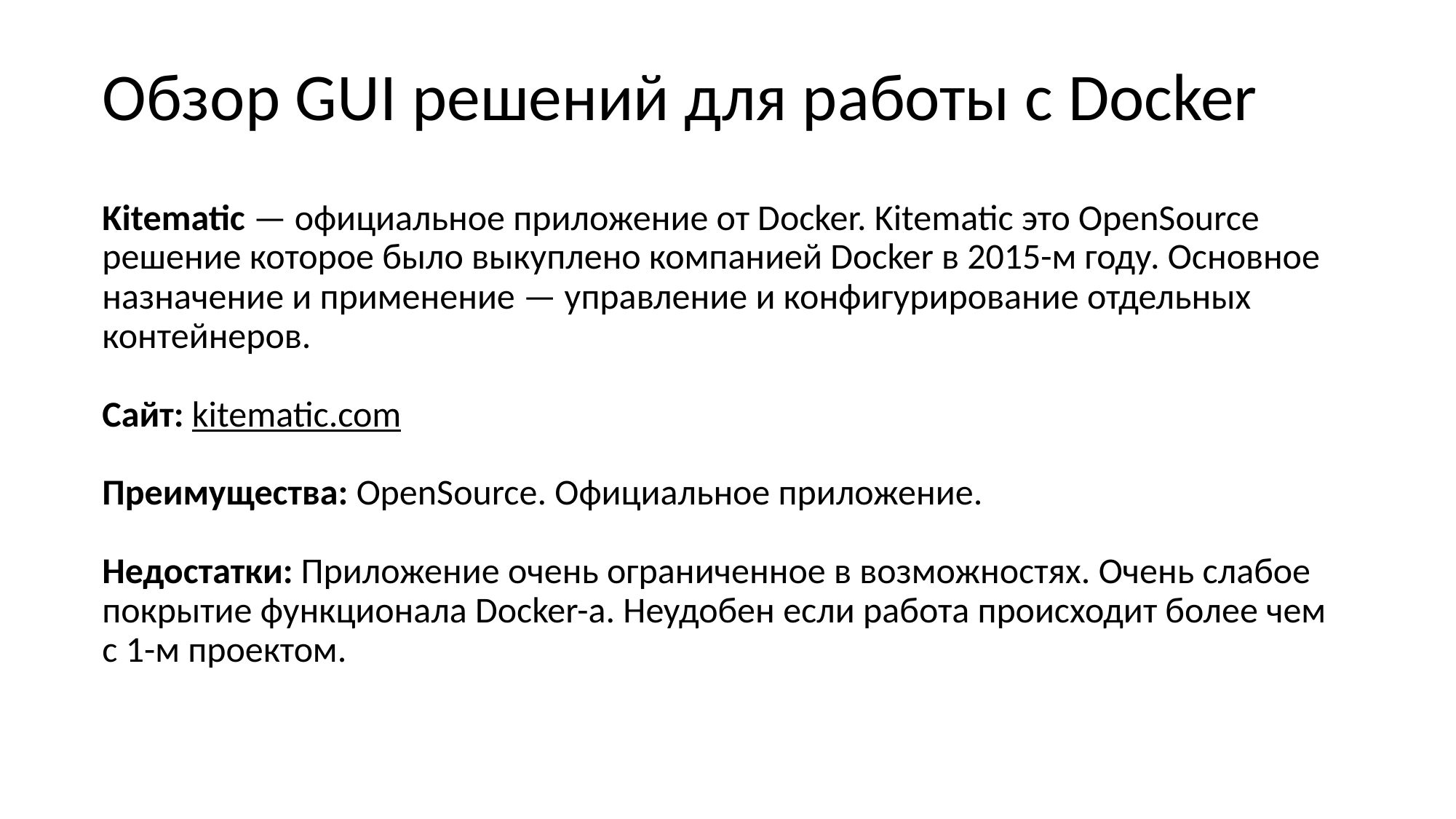

# Обзор GUI решений для работы с Docker
Kitematic — официальное приложение от Docker. Kitematic это OpenSource решение которое было выкуплено компанией Docker в 2015-м году. Основное назначение и применение — управление и конфигурирование отдельных контейнеров.
Сайт: kitematic.com
Преимущества: OpenSource. Официальное приложение.
Недостатки: Приложение очень ограниченное в возможностях. Очень слабое покрытие функционала Docker-а. Неудобен если работа происходит более чем с 1-м проектом.